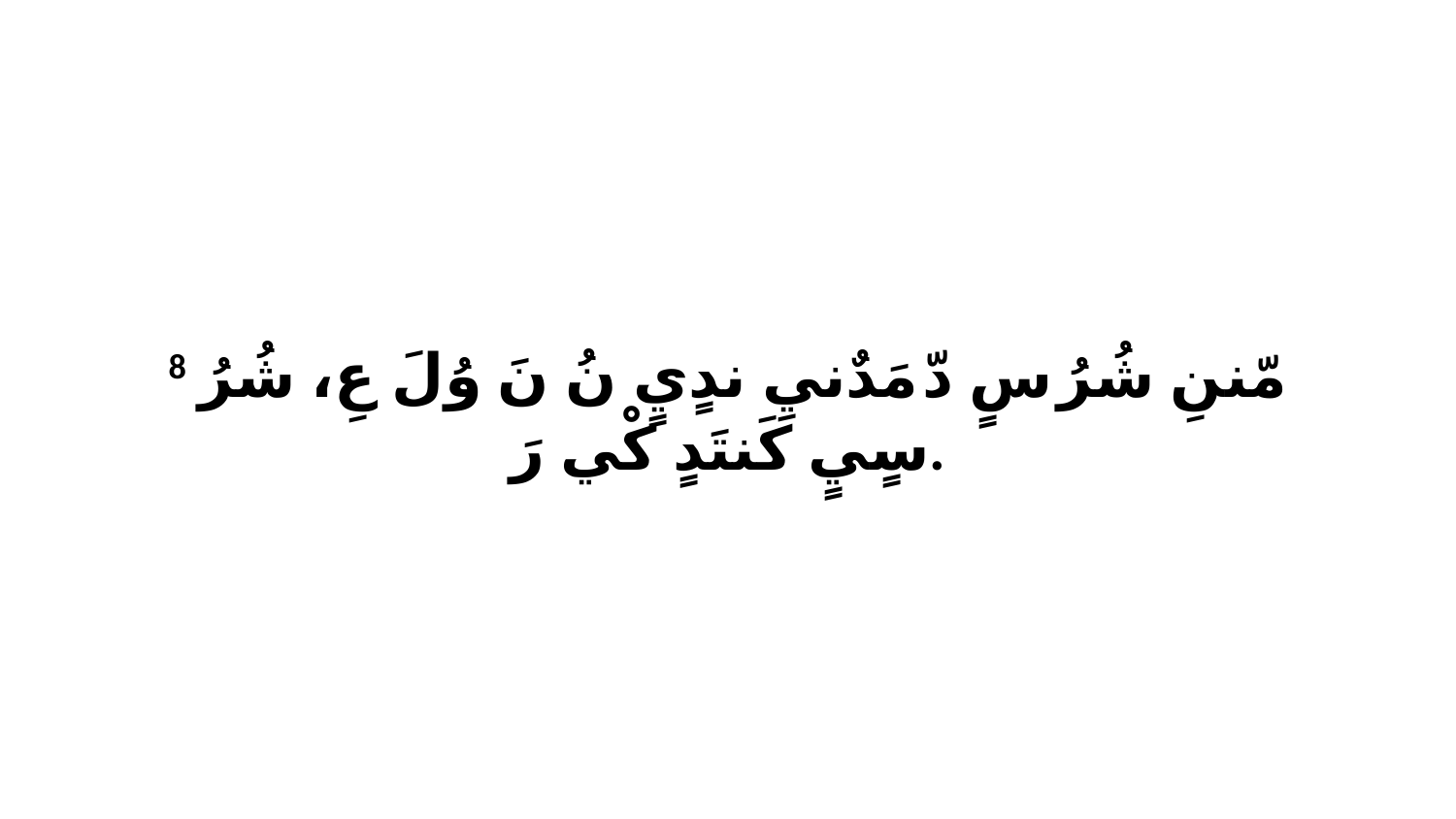

8 مّننِ شُرُ سٍ دّ مَدٌنيِ ندٍيٍ نُ نَ وُلَ عِ، شُرُ سٍيٍ كَنتَدٍ كْي رَ.